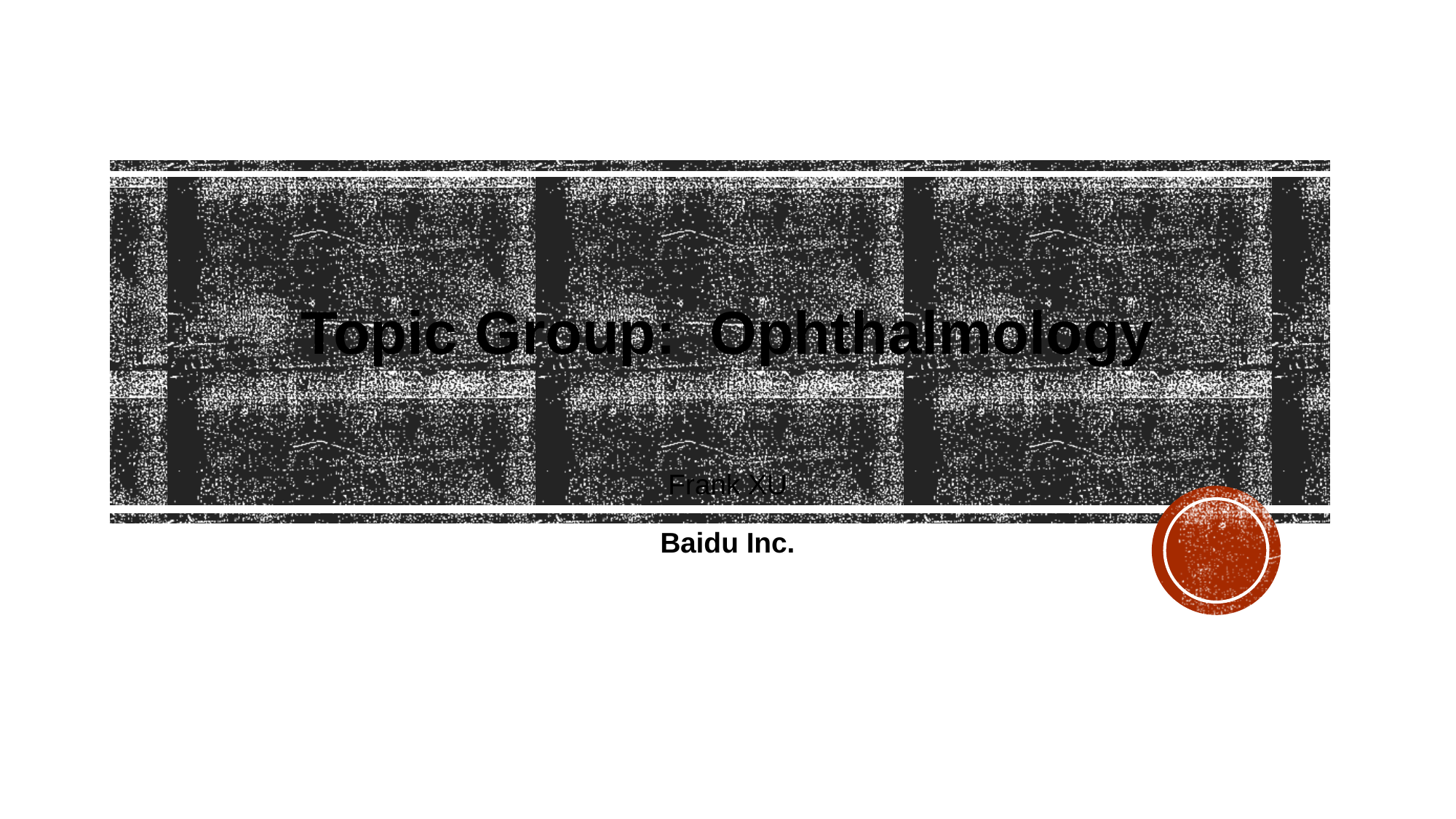

Topic Group:  Ophthalmology
Frank XU
Baidu Inc.